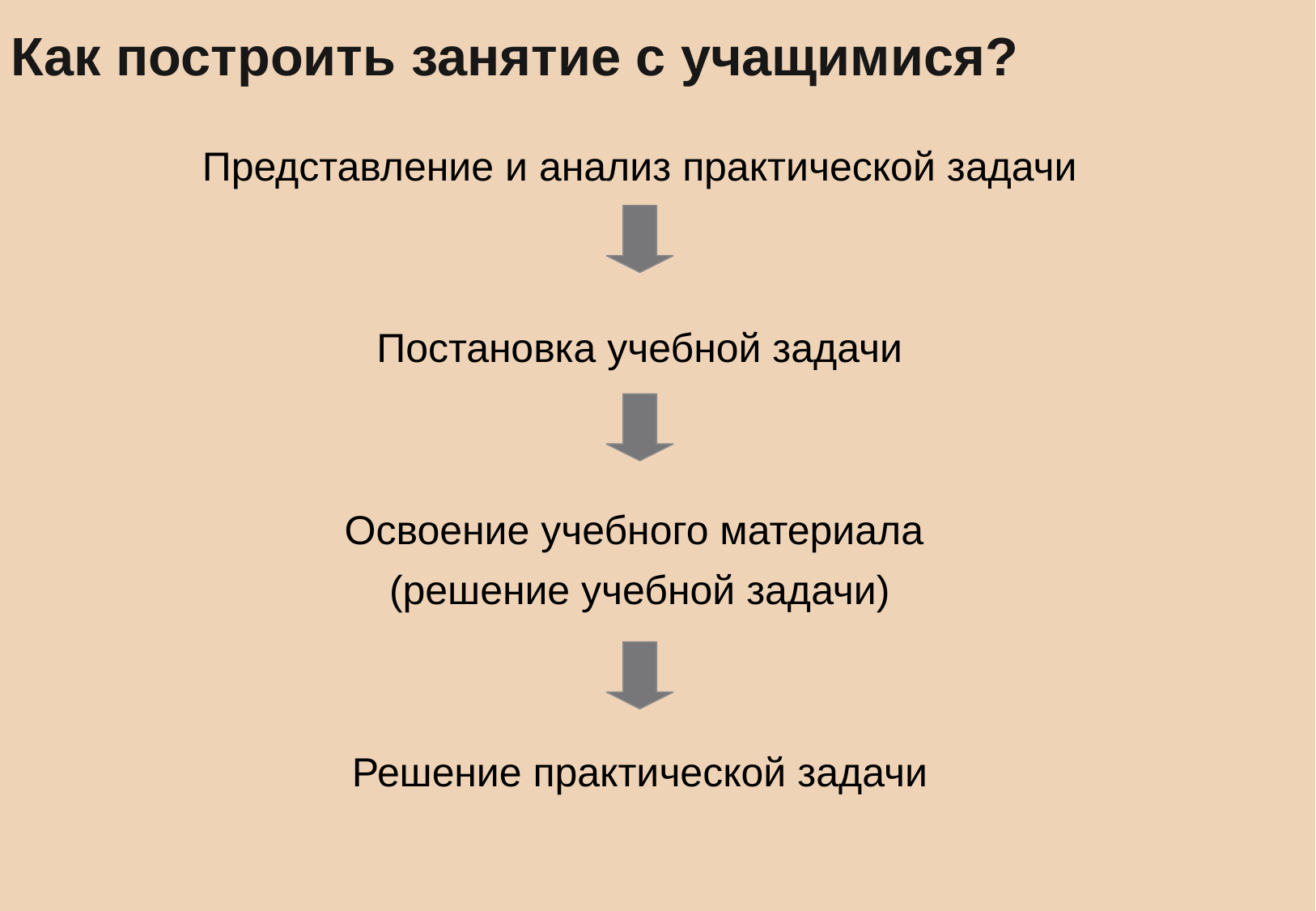

# Как построить занятие с учащимися?
Представление и анализ практической задачи

Постановка учебной задачи

Освоение учебного материала
(решение учебной задачи)

Решение практической задачи